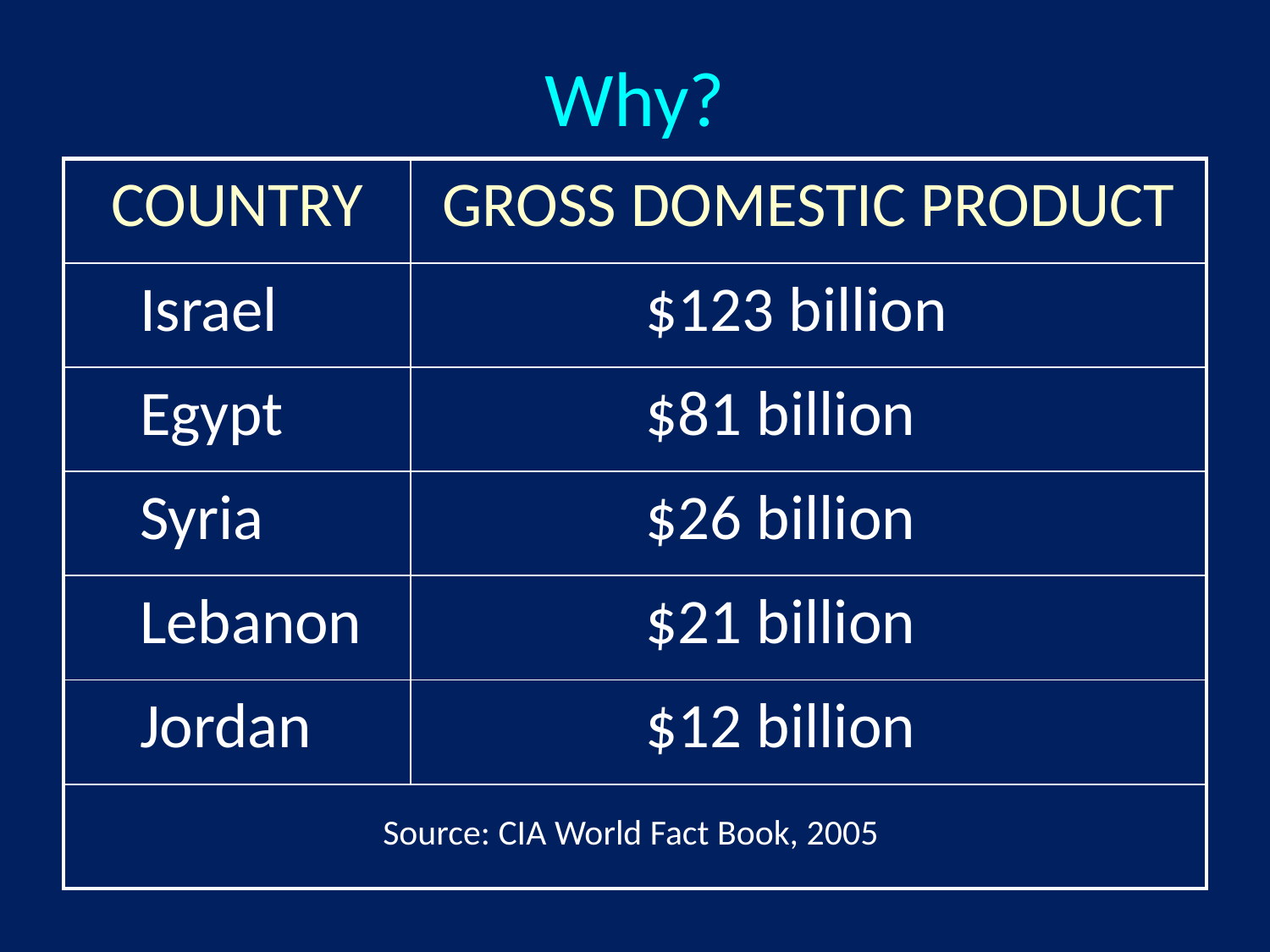

# Why?
| COUNTRY | GROSS DOMESTIC PRODUCT |
| --- | --- |
| Israel | $123 billion |
| Egypt | $81 billion |
| Syria | $26 billion |
| Lebanon | $21 billion |
| Jordan | $12 billion |
| Source: CIA World Fact Book, 2005 |  |